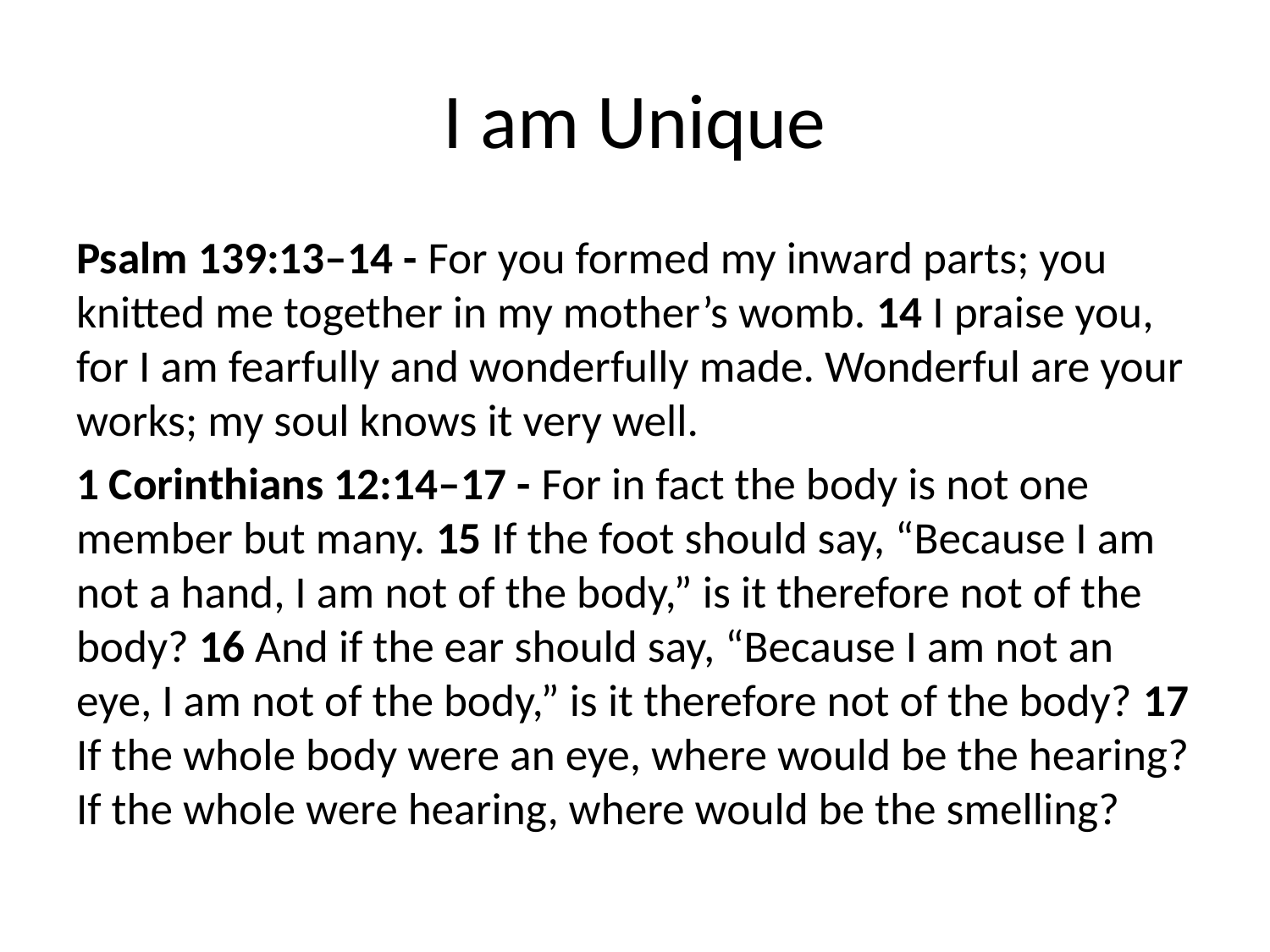

# I am Unique
Psalm 139:13–14 - For you formed my inward parts; you knitted me together in my mother’s womb. 14 I praise you, for I am fearfully and wonderfully made. Wonderful are your works; my soul knows it very well.
1 Corinthians 12:14–17 - For in fact the body is not one member but many. 15 If the foot should say, “Because I am not a hand, I am not of the body,” is it therefore not of the body? 16 And if the ear should say, “Because I am not an eye, I am not of the body,” is it therefore not of the body? 17 If the whole body were an eye, where would be the hearing? If the whole were hearing, where would be the smelling?